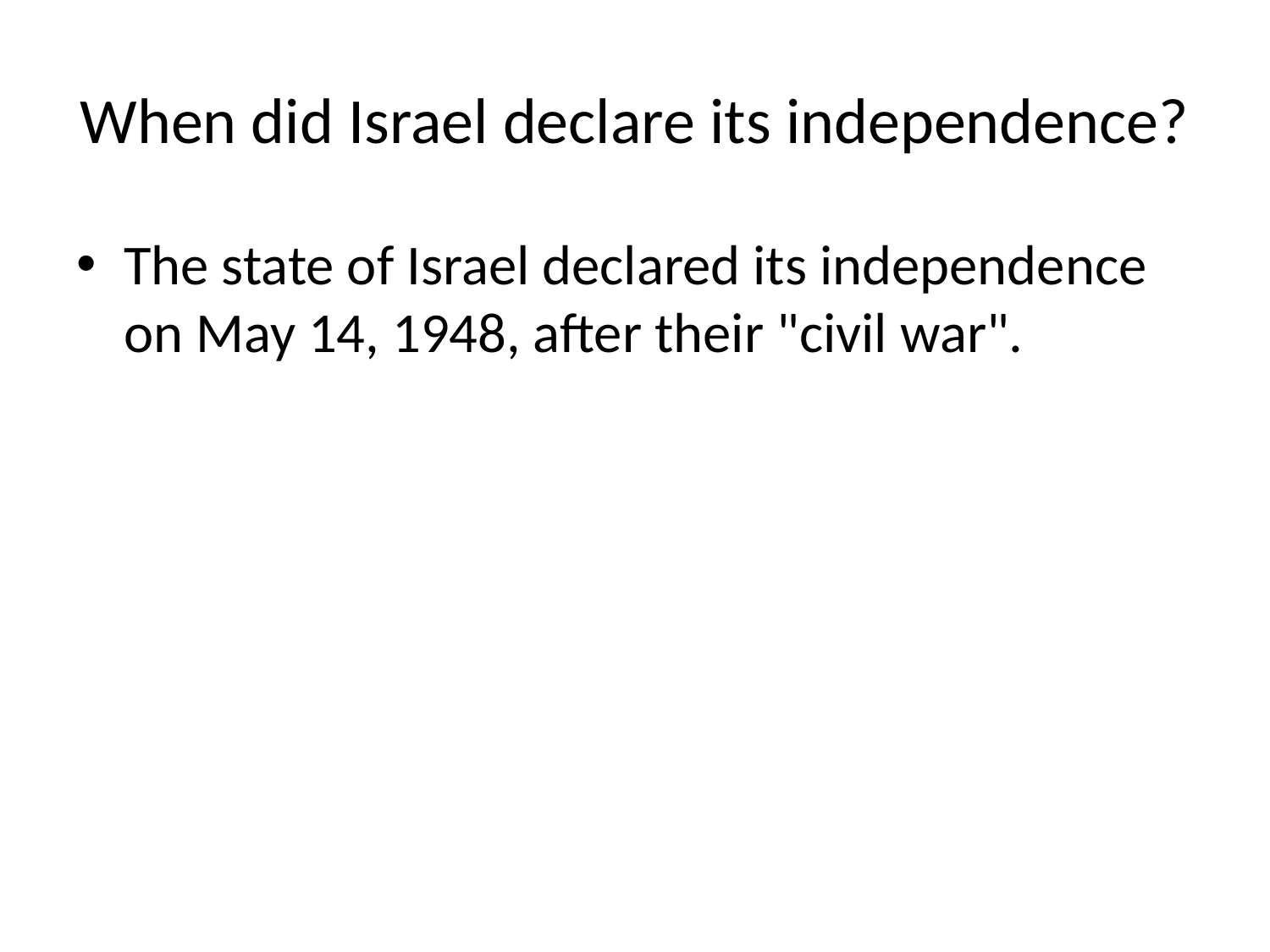

# When did Israel declare its independence?
The state of Israel declared its independence on May 14, 1948, after their "civil war".